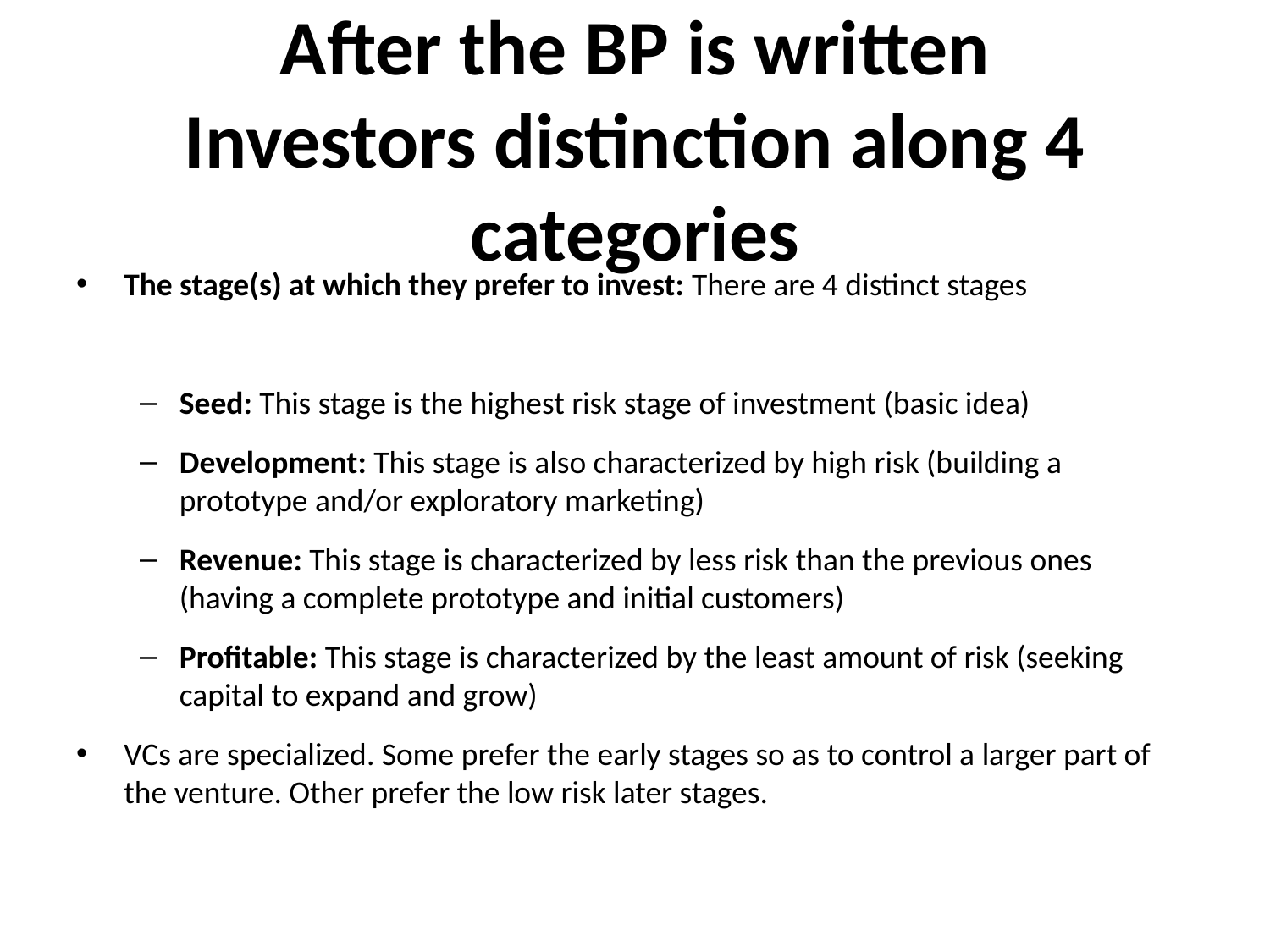

# After the BP is written Investors distinction along 4 categories
The stage(s) at which they prefer to invest: There are 4 distinct stages

Seed: This stage is the highest risk stage of investment (basic idea)
Development: This stage is also characterized by high risk (building a prototype and/or exploratory marketing)
Revenue: This stage is characterized by less risk than the previous ones (having a complete prototype and initial customers)
Profitable: This stage is characterized by the least amount of risk (seeking capital to expand and grow)
VCs are specialized. Some prefer the early stages so as to control a larger part of the venture. Other prefer the low risk later stages.